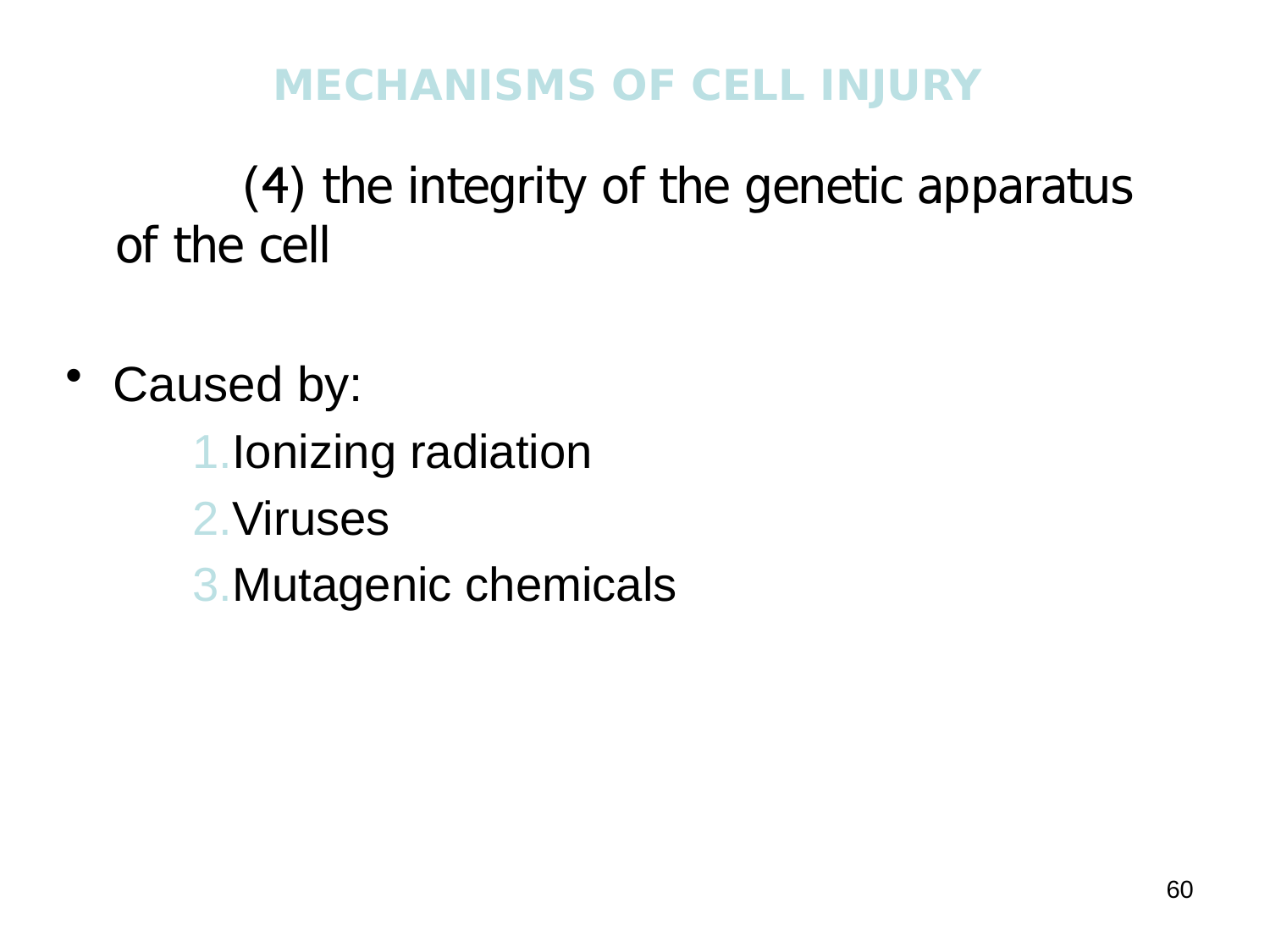

MECHANISMS OF CELL INJURY
		(4) the integrity of the genetic apparatus of the cell

Caused by:
Ionizing radiation
Viruses
Mutagenic chemicals
60